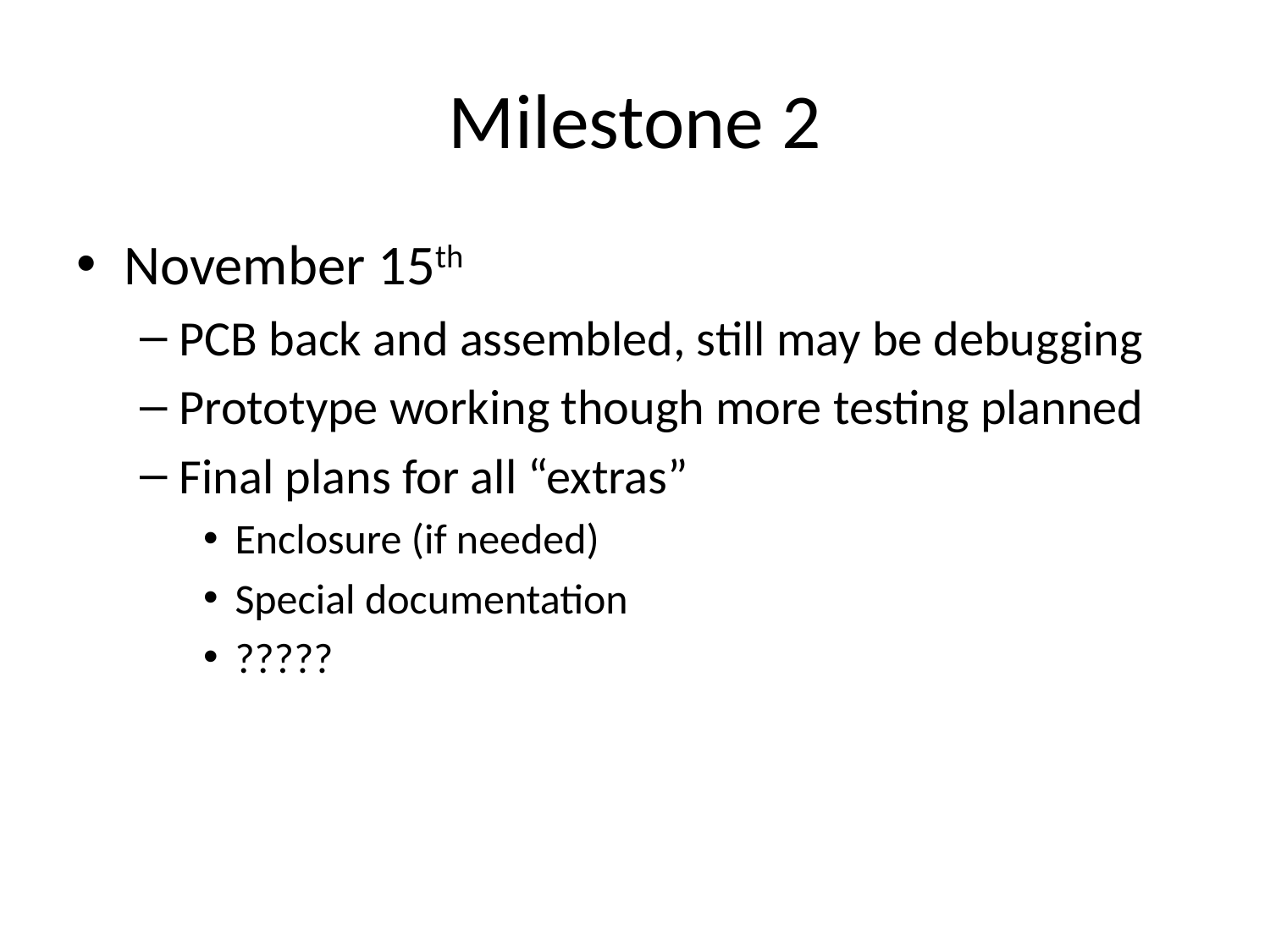

# Milestone 2
November 15th
PCB back and assembled, still may be debugging
Prototype working though more testing planned
Final plans for all “extras”
Enclosure (if needed)
Special documentation
?????